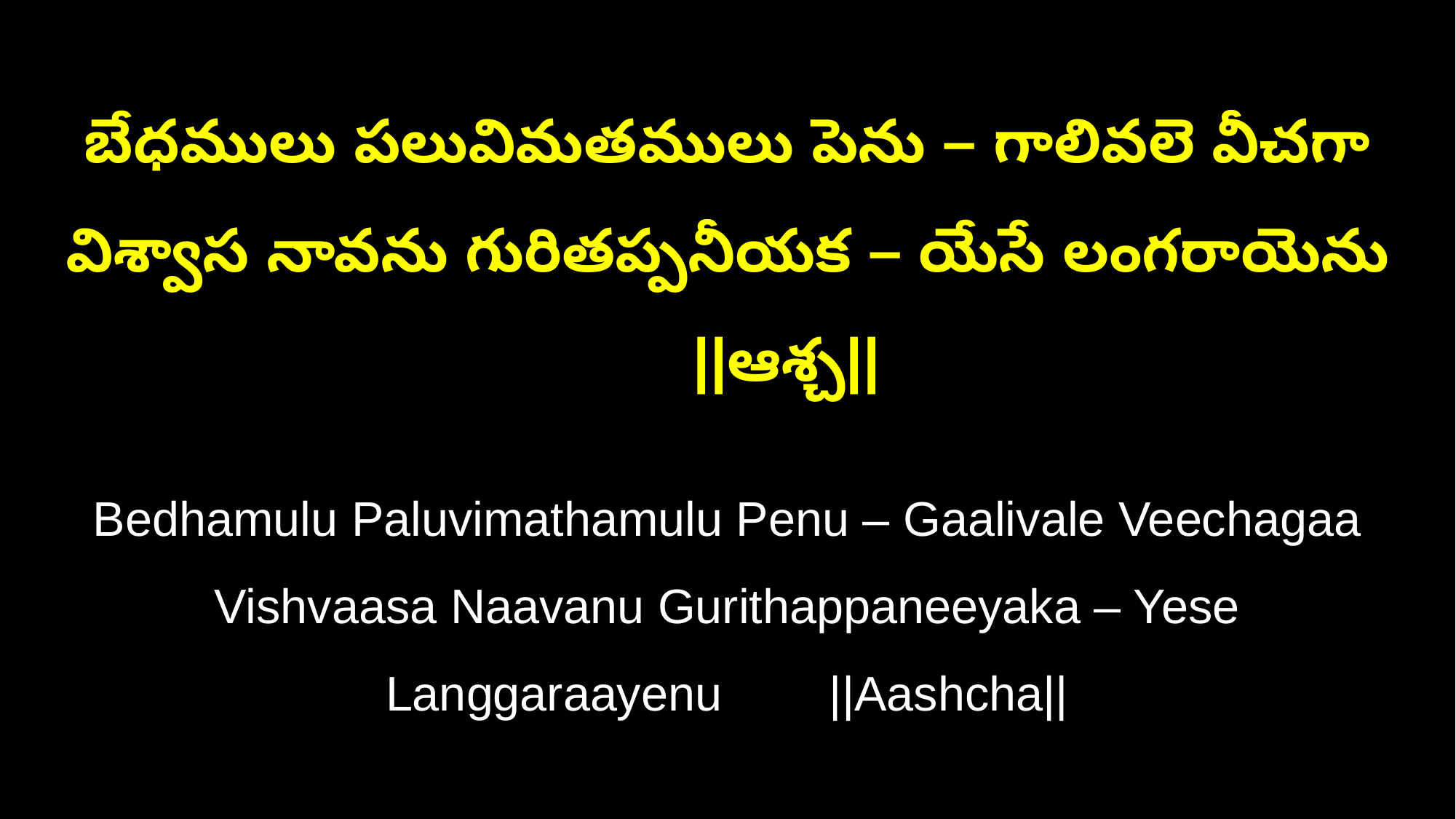

బేధములు పలువిమతములు పెను – గాలివలె వీచగా
విశ్వాస నావను గురితప్పనీయక – యేసే లంగరాయెను        ||ఆశ్చ||
Bedhamulu Paluvimathamulu Penu – Gaalivale Veechagaa
Vishvaasa Naavanu Gurithappaneeyaka – Yese Langgaraayenu        ||Aashcha||